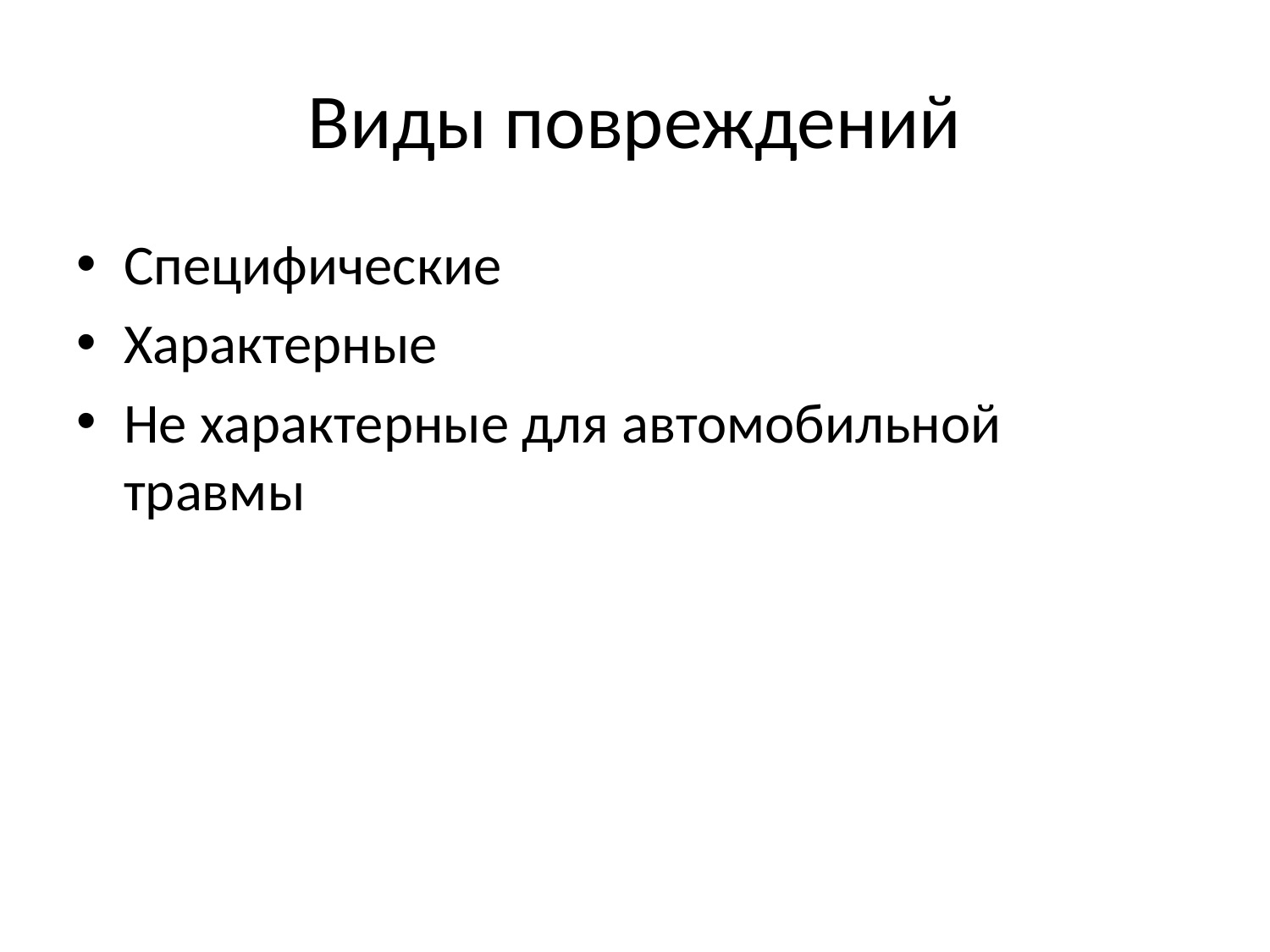

# Виды повреждений
Специфические
Характерные
Не характерные для автомобильной травмы